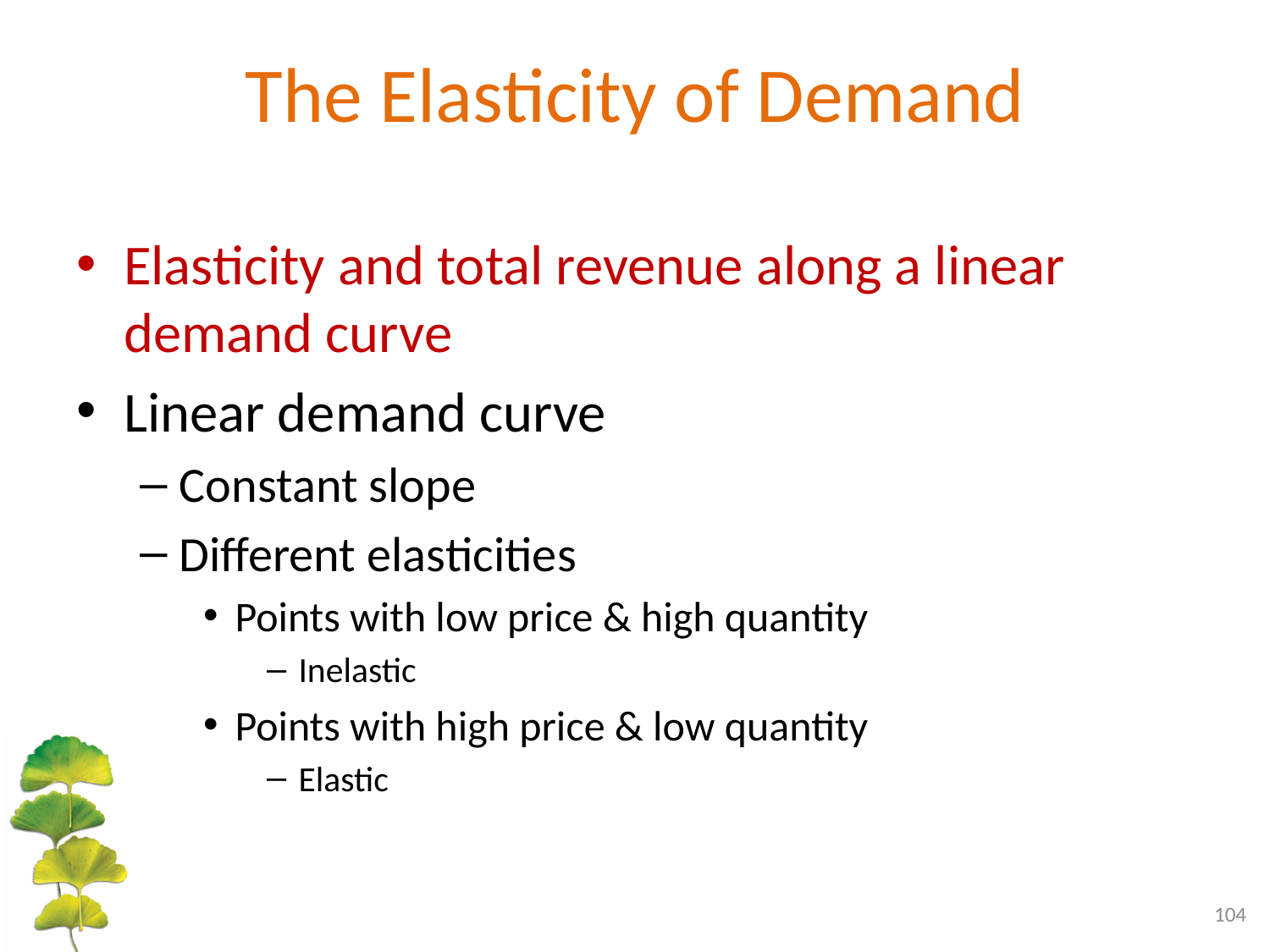

# The Elasticity of Demand
Elasticity and total revenue along a linear demand curve
Linear demand curve
Constant slope
Different elasticities
Points with low price & high quantity
Inelastic
Points with high price & low quantity
Elastic
104